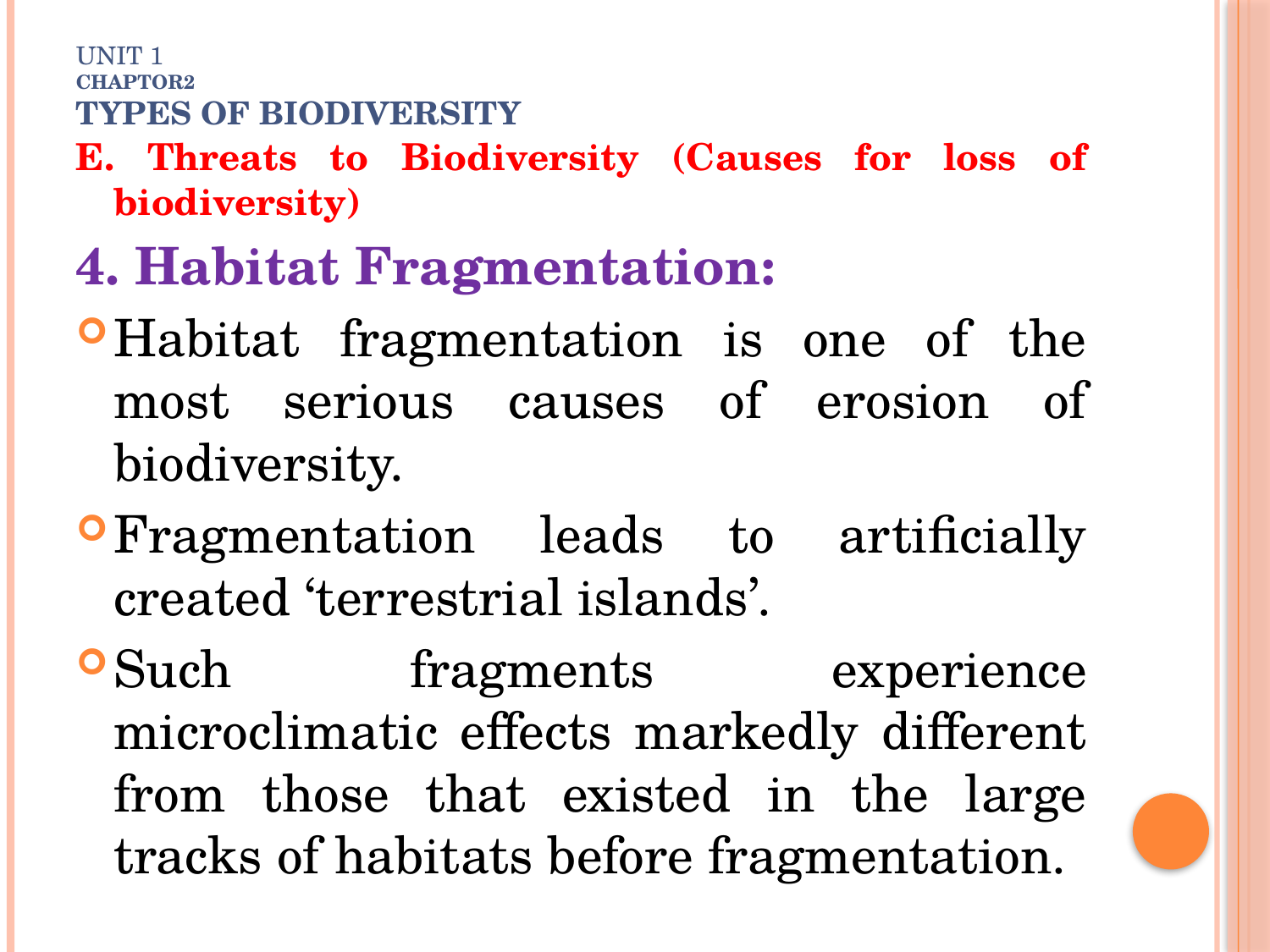

# Unit 1 Chaptor2 TYPES OF Biodiversity
E. Threats to Biodiversity (Causes for loss of biodiversity)
4. Habitat Fragmentation:
Habitat fragmentation is one of the most serious causes of erosion of biodiversity.
Fragmentation leads to artificially created ‘terrestrial islands’.
Such fragments experience microclimatic effects markedly different from those that existed in the large tracks of habitats before fragmentation.